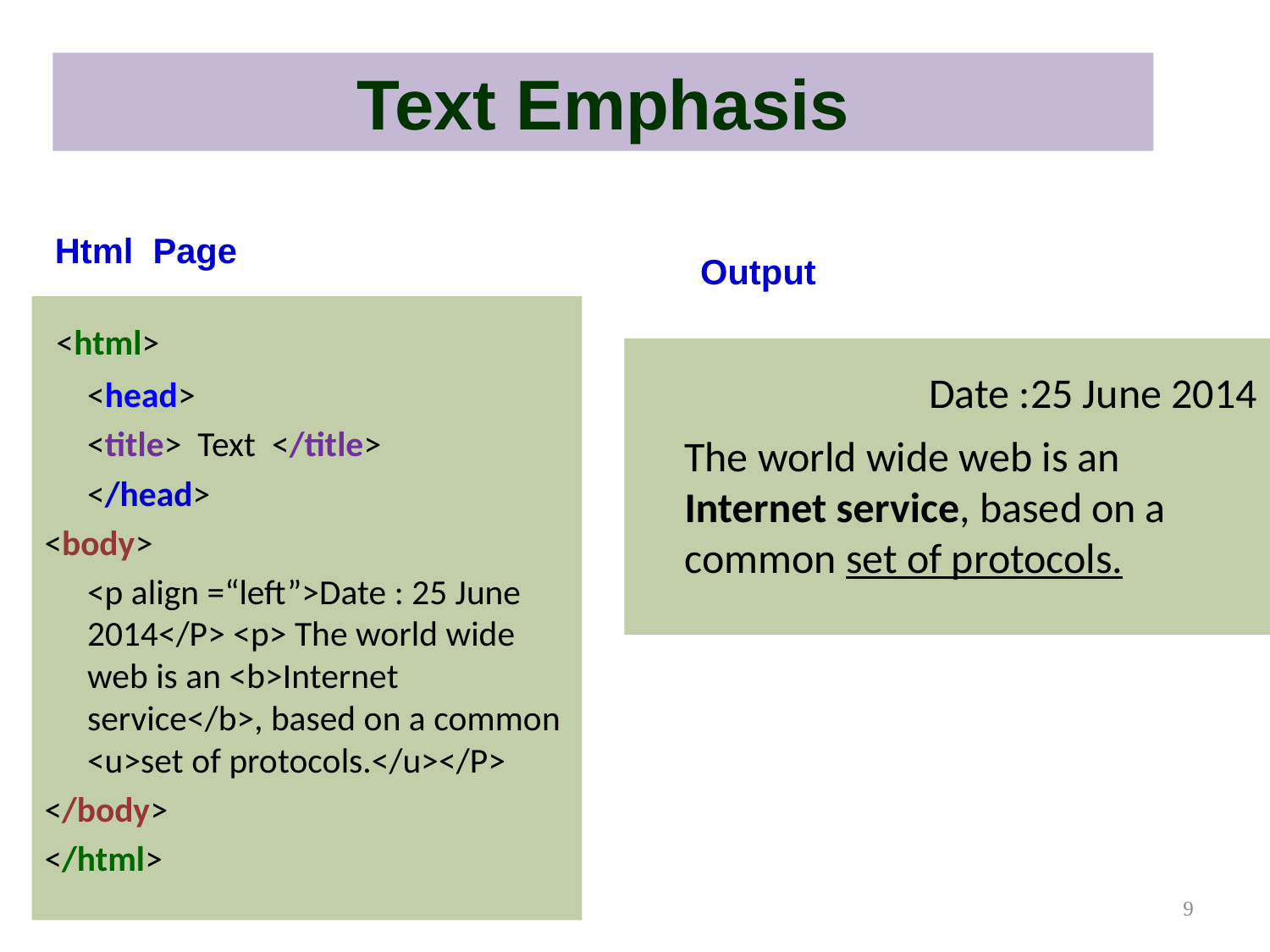

Text Emphasis
Html  Page
Output
 <html>
		<head>
			<title>  Text  </title>
		</head>
<body>
		<p align =“left”>Date : 25 June 2014</P> <p> The world wide web is an <b>Internet service</b>, based on a common <u>set of protocols.</u></P>
</body>
</html>
 Date :25 June 2014
	The world wide web is an Internet service, based on a common set of protocols.

9